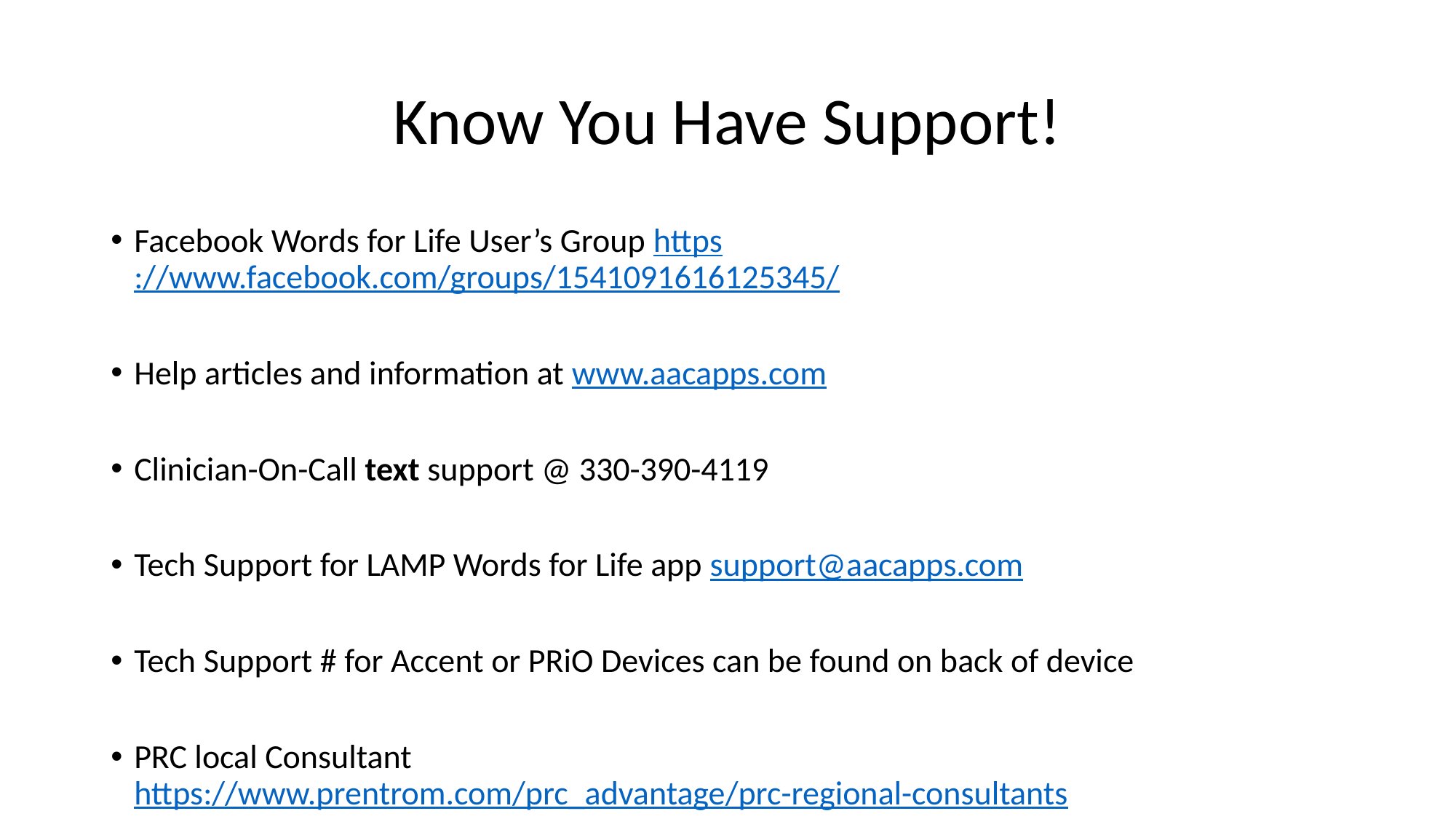

# Know You Have Support!
Facebook Words for Life User’s Group https://www.facebook.com/groups/1541091616125345/

Help articles and information at www.aacapps.com

Clinician-On-Call text support @ 330-390-4119

Tech Support for LAMP Words for Life app support@aacapps.com

Tech Support # for Accent or PRiO Devices can be found on back of device

PRC local Consultant https://www.prentrom.com/prc_advantage/prc-regional-consultants